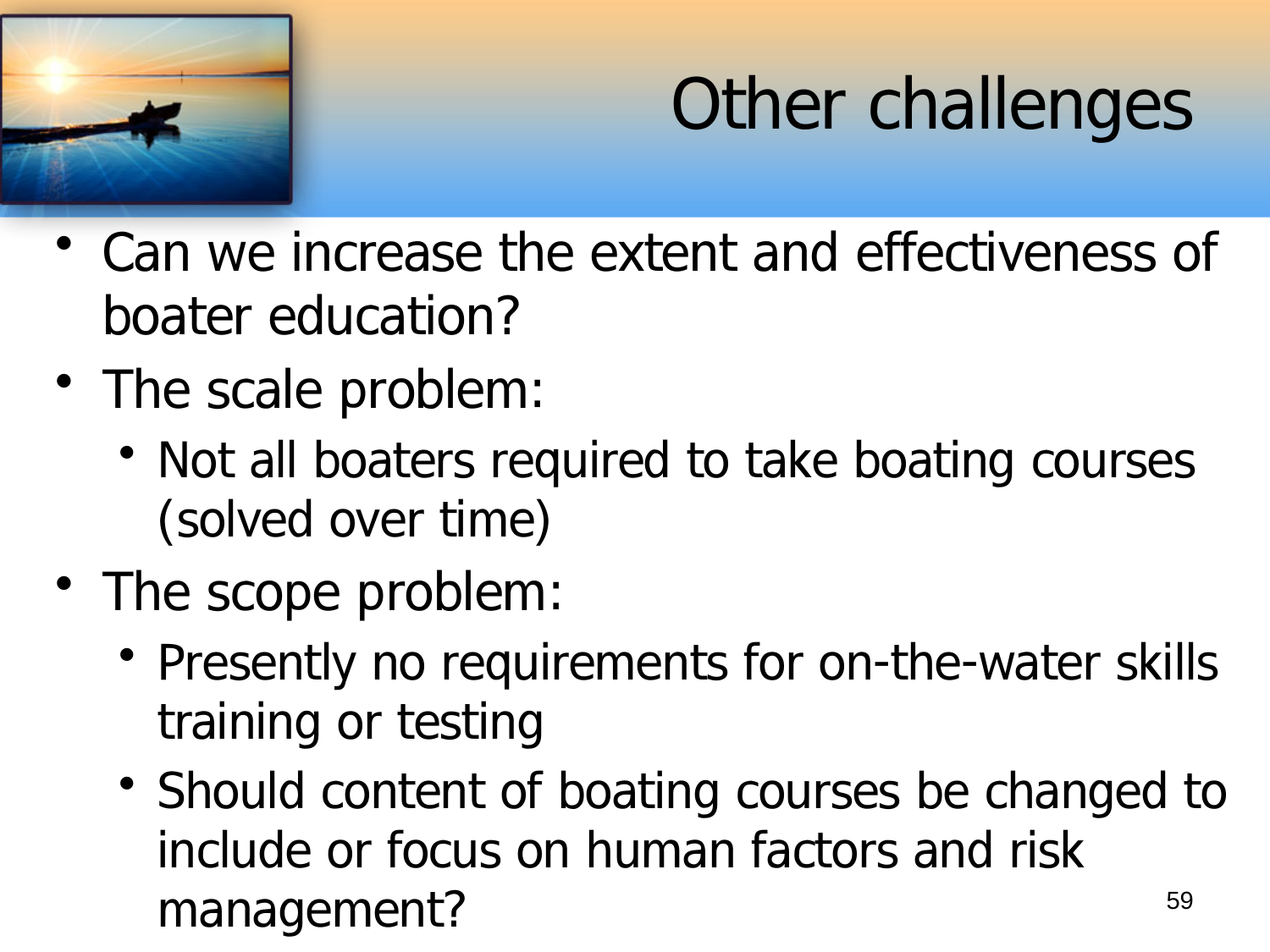

# Other challenges
Can we increase the extent and effectiveness of boater education?
The scale problem:
Not all boaters required to take boating courses (solved over time)
The scope problem:
Presently no requirements for on-the-water skills training or testing
Should content of boating courses be changed to include or focus on human factors and risk management?

59